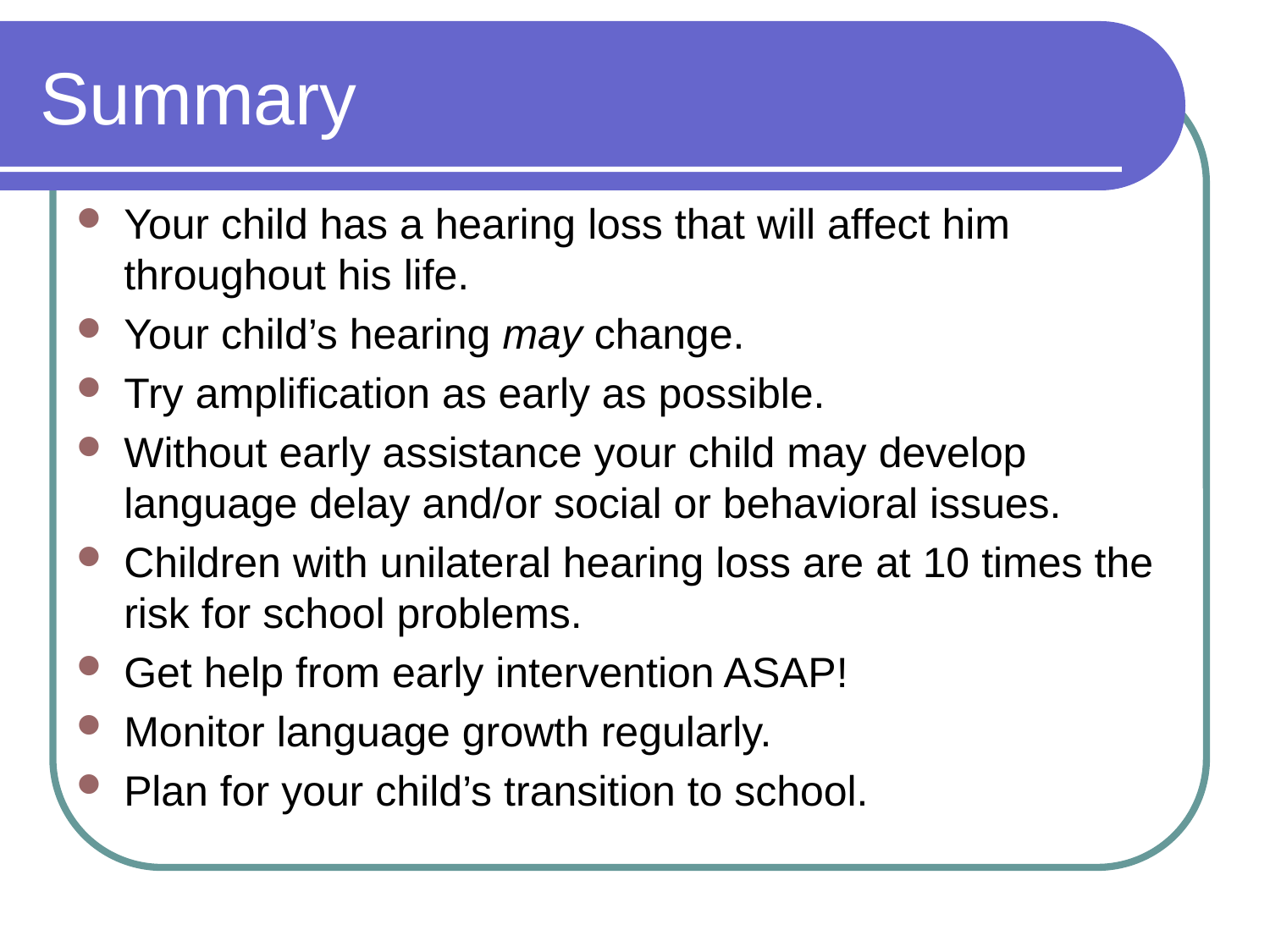

# Summary
Your child has a hearing loss that will affect him throughout his life.
Your child’s hearing may change.
Try amplification as early as possible.
Without early assistance your child may develop language delay and/or social or behavioral issues.
Children with unilateral hearing loss are at 10 times the risk for school problems.
Get help from early intervention ASAP!
Monitor language growth regularly.
Plan for your child’s transition to school.